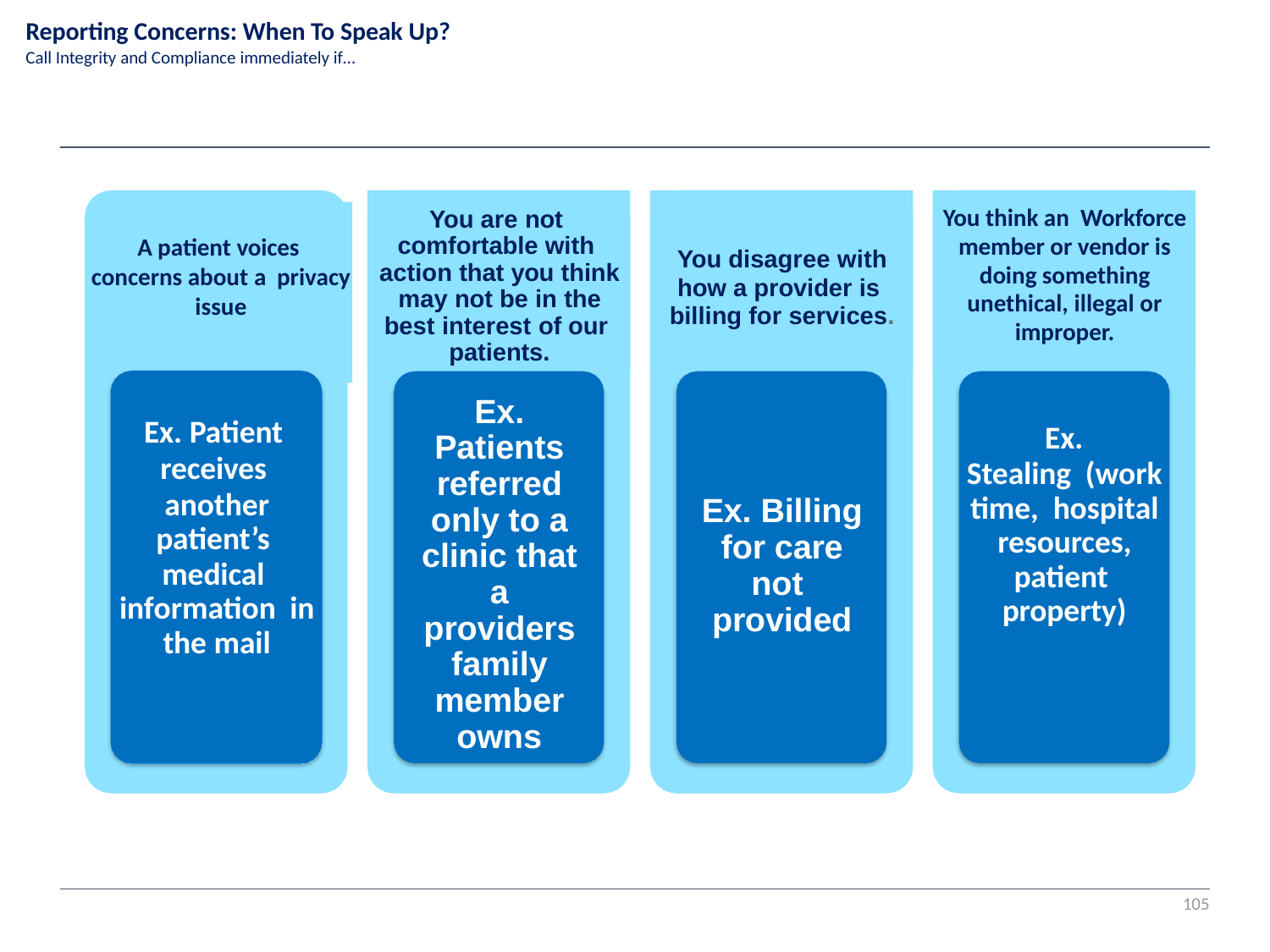

Reporting Concerns: When To Speak Up?
Call Integrity and Compliance immediately if…

You think an  Workforce member or vendor is doing something unethical, illegal or improper.

A patient voices  concerns about a  privacy issue
You are not  comfortable with  action that you think  may not be in the  best interest of our  patients.
You disagree with  how a provider is  billing for services.

Ex. Patient  receives  another
patient’s
medical  information  in the mail

Ex.
Stealing  (work time,  hospital  resources,  patient  property)
Ex. Patients referred only to a clinic that a providers family member owns
Ex. Billing  for care  not  provided
105